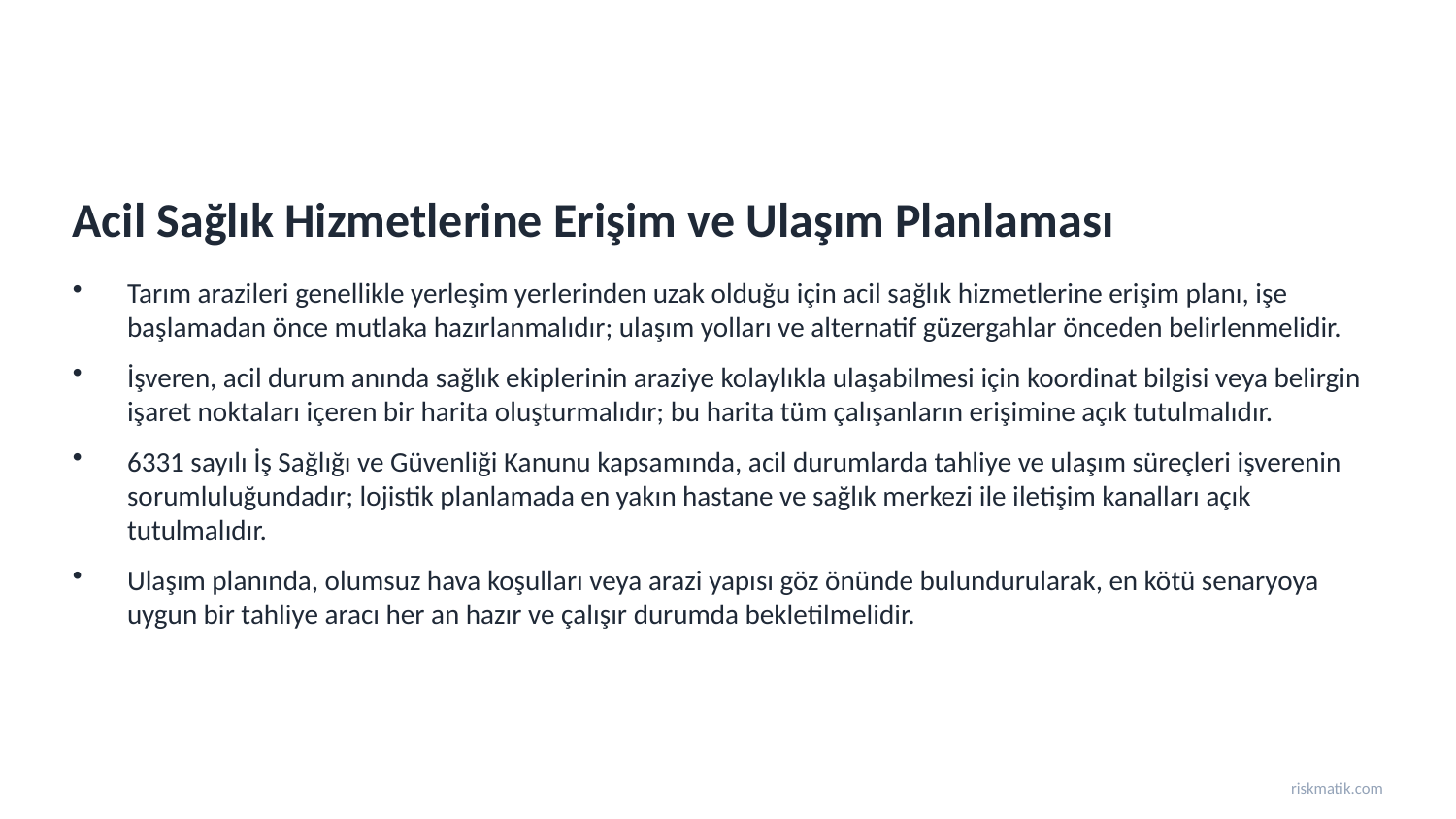

Acil Sağlık Hizmetlerine Erişim ve Ulaşım Planlaması
Tarım arazileri genellikle yerleşim yerlerinden uzak olduğu için acil sağlık hizmetlerine erişim planı, işe başlamadan önce mutlaka hazırlanmalıdır; ulaşım yolları ve alternatif güzergahlar önceden belirlenmelidir.
İşveren, acil durum anında sağlık ekiplerinin araziye kolaylıkla ulaşabilmesi için koordinat bilgisi veya belirgin işaret noktaları içeren bir harita oluşturmalıdır; bu harita tüm çalışanların erişimine açık tutulmalıdır.
6331 sayılı İş Sağlığı ve Güvenliği Kanunu kapsamında, acil durumlarda tahliye ve ulaşım süreçleri işverenin sorumluluğundadır; lojistik planlamada en yakın hastane ve sağlık merkezi ile iletişim kanalları açık tutulmalıdır.
Ulaşım planında, olumsuz hava koşulları veya arazi yapısı göz önünde bulundurularak, en kötü senaryoya uygun bir tahliye aracı her an hazır ve çalışır durumda bekletilmelidir.
riskmatik.com